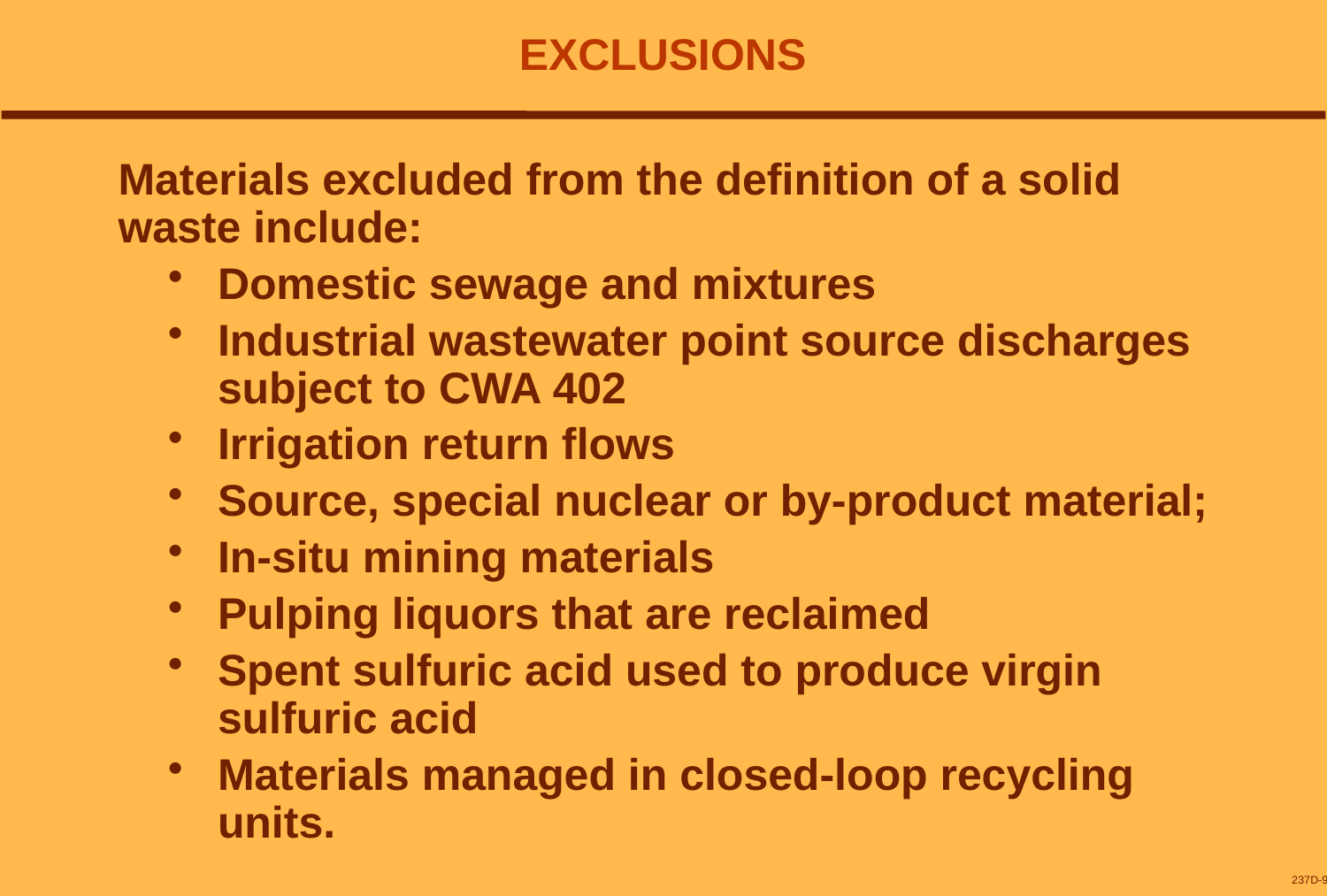

# EXCLUSIONS
Materials excluded from the definition of a solid waste include:
Domestic sewage and mixtures
Industrial wastewater point source discharges subject to CWA 402
Irrigation return flows
Source, special nuclear or by-product material;
In-situ mining materials
Pulping liquors that are reclaimed
Spent sulfuric acid used to produce virgin sulfuric acid
Materials managed in closed-loop recycling units.